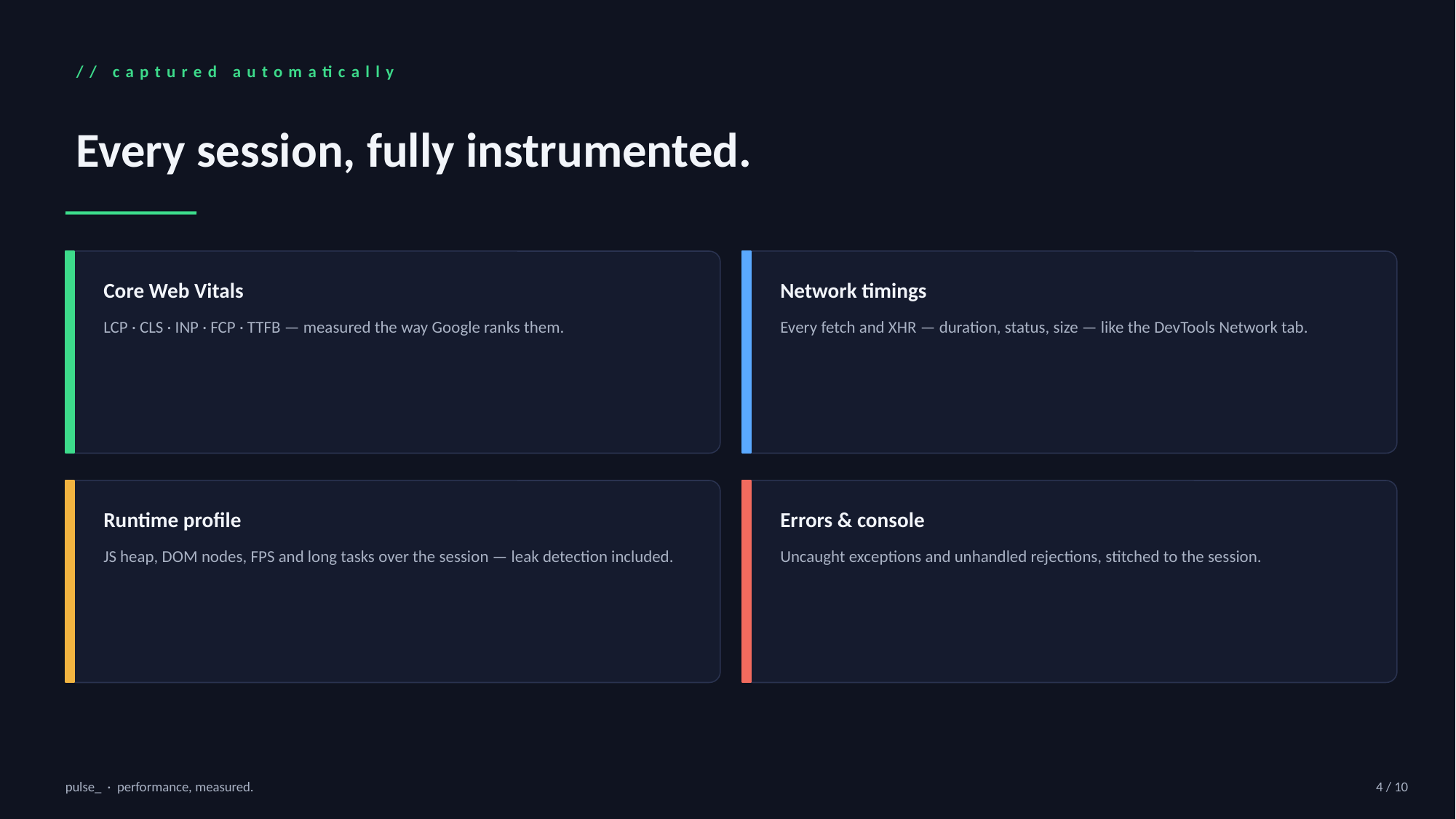

// captured automatically
Every session, fully instrumented.

Core Web Vitals
Network timings
LCP · CLS · INP · FCP · TTFB — measured the way Google ranks them.
Every fetch and XHR — duration, status, size — like the DevTools Network tab.

Runtime profile
Errors & console
JS heap, DOM nodes, FPS and long tasks over the session — leak detection included.
Uncaught exceptions and unhandled rejections, stitched to the session.
pulse_  ·  performance, measured.
4 / 10